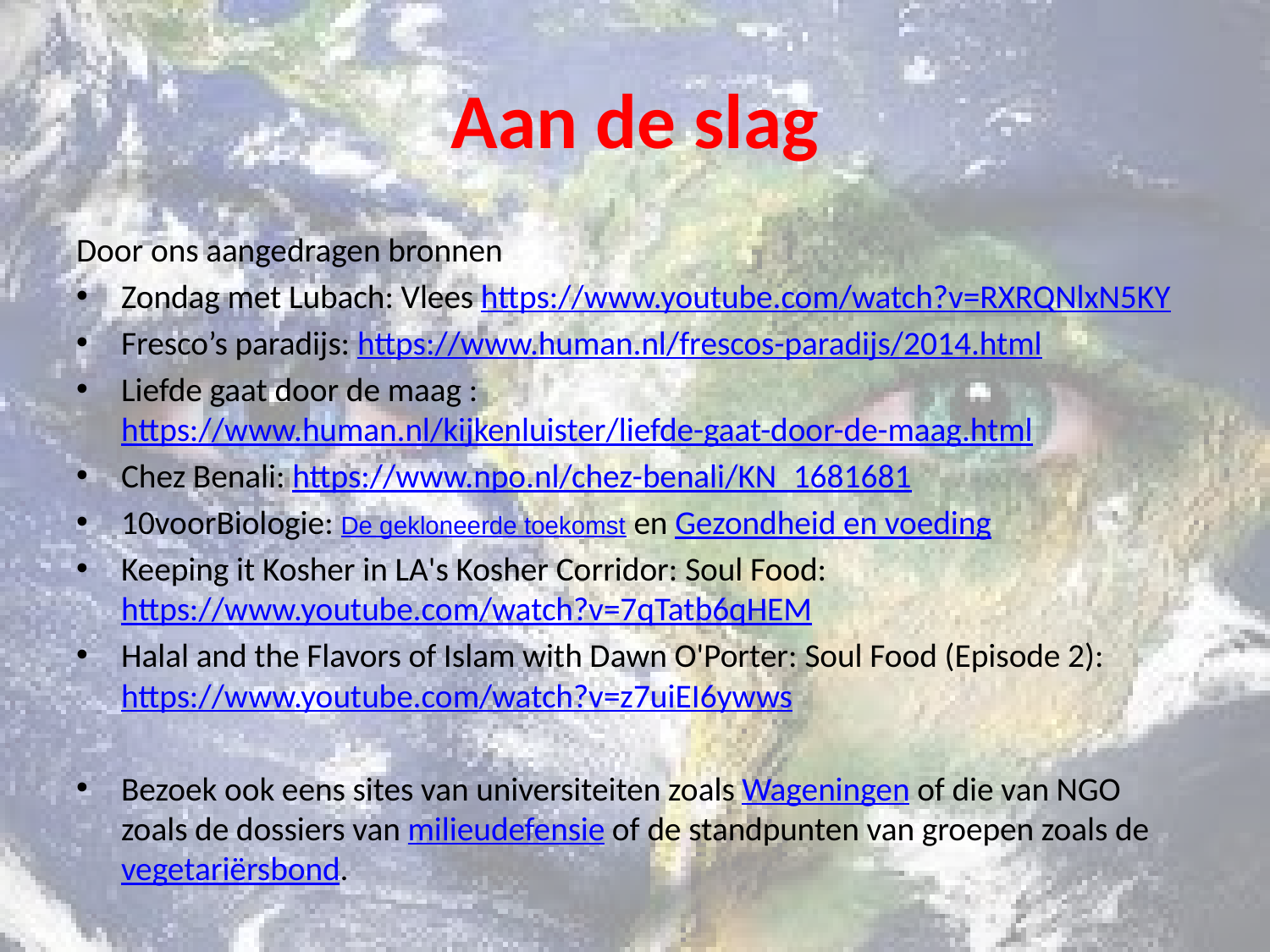

# Aan de slag
Door ons aangedragen bronnen
Zondag met Lubach: Vlees https://www.youtube.com/watch?v=RXRQNlxN5KY
Fresco’s paradijs: https://www.human.nl/frescos-paradijs/2014.html
Liefde gaat door de maag : https://www.human.nl/kijkenluister/liefde-gaat-door-de-maag.html
Chez Benali: https://www.npo.nl/chez-benali/KN_1681681
10voorBiologie: De gekloneerde toekomst en Gezondheid en voeding
Keeping it Kosher in LA's Kosher Corridor: Soul Food: https://www.youtube.com/watch?v=7qTatb6qHEM
Halal and the Flavors of Islam with Dawn O'Porter: Soul Food (Episode 2):  https://www.youtube.com/watch?v=z7uiEI6ywws

Bezoek ook eens sites van universiteiten zoals Wageningen of die van NGO zoals de dossiers van milieudefensie of de standpunten van groepen zoals de vegetariërsbond.